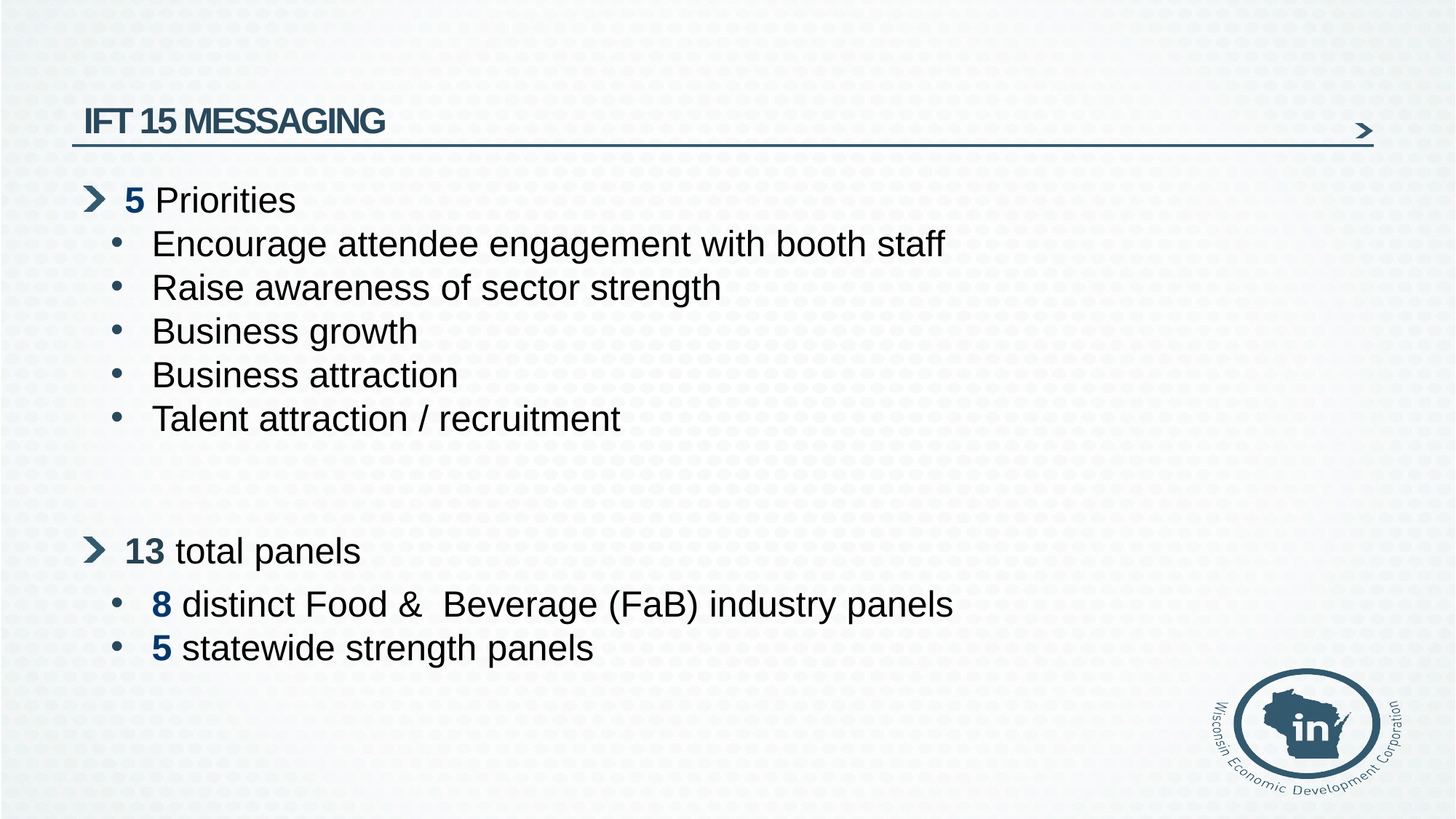

# IFT 15 Messaging
5 Priorities
Encourage attendee engagement with booth staff
Raise awareness of sector strength
Business growth
Business attraction
Talent attraction / recruitment

13 total panels
8 distinct Food &  Beverage (FaB) industry panels
5 statewide strength panels